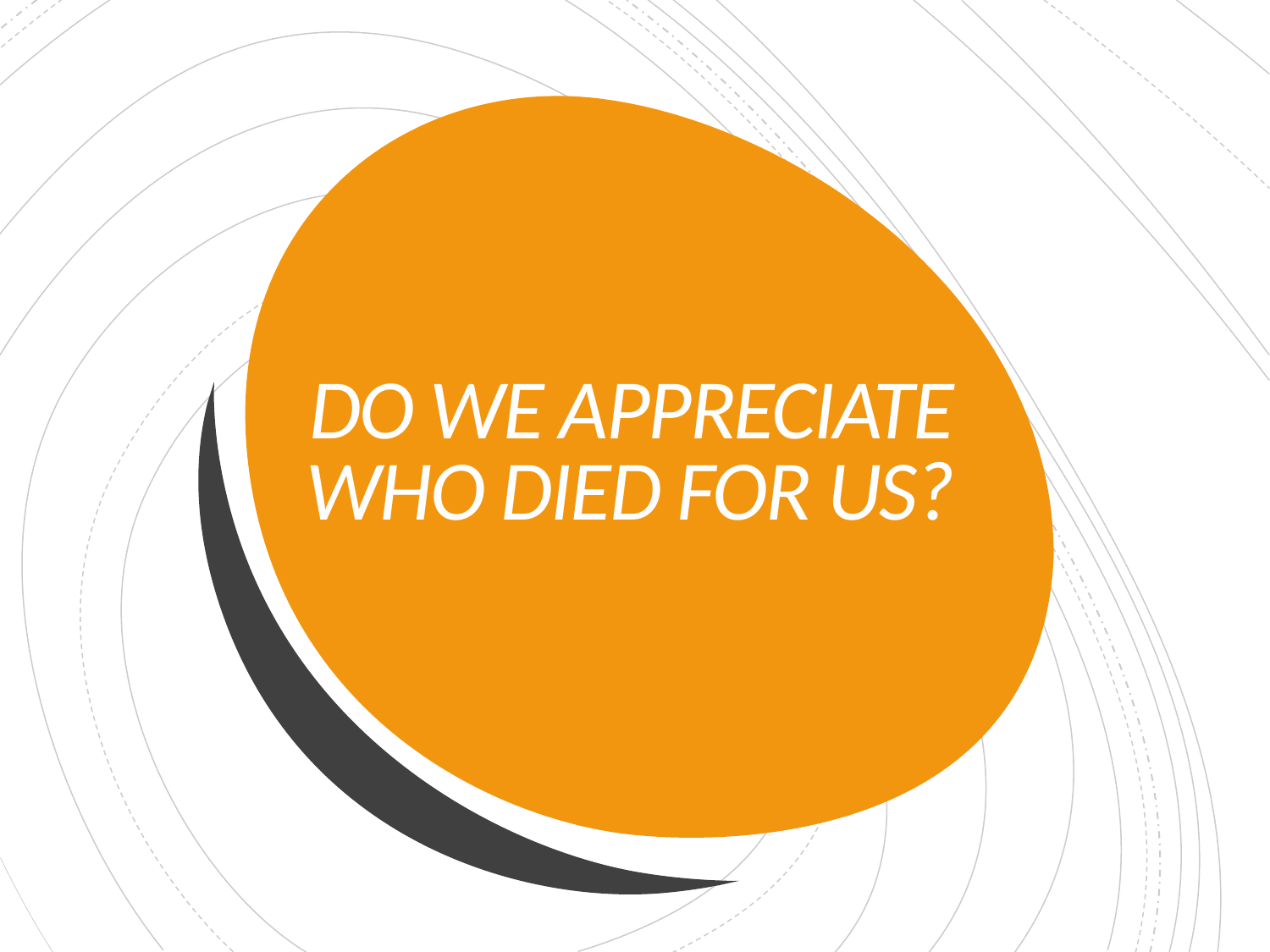

# DO WE APPRECIATE WHO DIED FOR US?